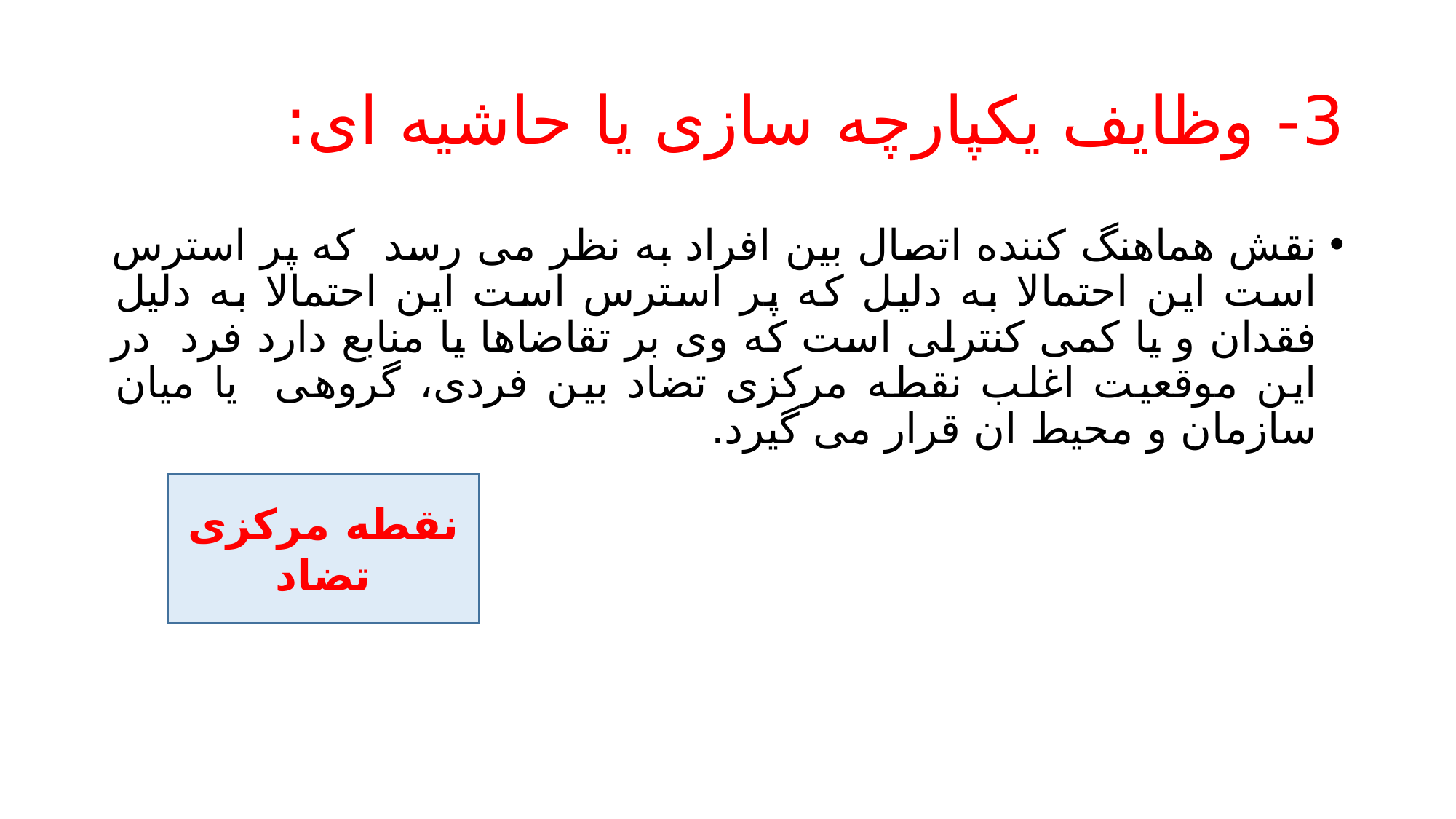

# 3- وظایف یکپارچه سازی یا حاشیه ای:
نقش هماهنگ کننده اتصال بین افراد به نظر می رسد  که پر استرس است این احتمالا به دلیل که پر استرس است این احتمالا به دلیل فقدان و یا کمی کنترلی است که وی بر تقاضاها یا منابع دارد فرد  در این موقعیت اغلب نقطه مرکزی تضاد بین فردی، گروهی  یا میان سازمان و محیط ان قرار می گیرد.
نقطه مرکزی تضاد